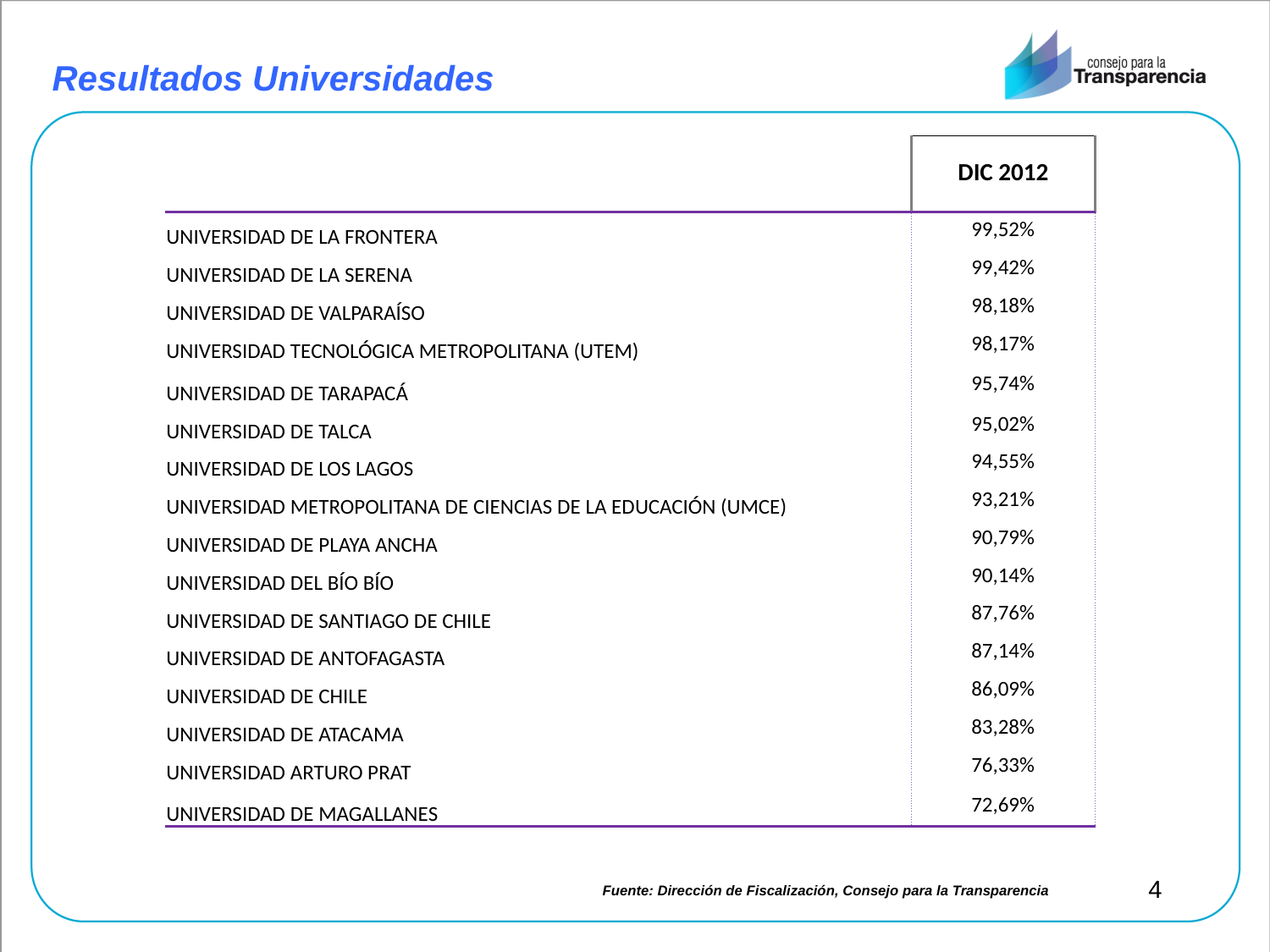

Resultados Universidades
|  | DIC 2012 |
| --- | --- |
| UNIVERSIDAD DE LA FRONTERA | 99,52% |
| UNIVERSIDAD DE LA SERENA | 99,42% |
| UNIVERSIDAD DE VALPARAÍSO | 98,18% |
| UNIVERSIDAD TECNOLÓGICA METROPOLITANA (UTEM) | 98,17% |
| UNIVERSIDAD DE TARAPACÁ | 95,74% |
| UNIVERSIDAD DE TALCA | 95,02% |
| UNIVERSIDAD DE LOS LAGOS | 94,55% |
| UNIVERSIDAD METROPOLITANA DE CIENCIAS DE LA EDUCACIÓN (UMCE) | 93,21% |
| UNIVERSIDAD DE PLAYA ANCHA | 90,79% |
| UNIVERSIDAD DEL BÍO BÍO | 90,14% |
| UNIVERSIDAD DE SANTIAGO DE CHILE | 87,76% |
| UNIVERSIDAD DE ANTOFAGASTA | 87,14% |
| UNIVERSIDAD DE CHILE | 86,09% |
| UNIVERSIDAD DE ATACAMA | 83,28% |
| UNIVERSIDAD ARTURO PRAT | 76,33% |
| UNIVERSIDAD DE MAGALLANES | 72,69% |
4
Fuente: Dirección de Fiscalización, Consejo para la Transparencia